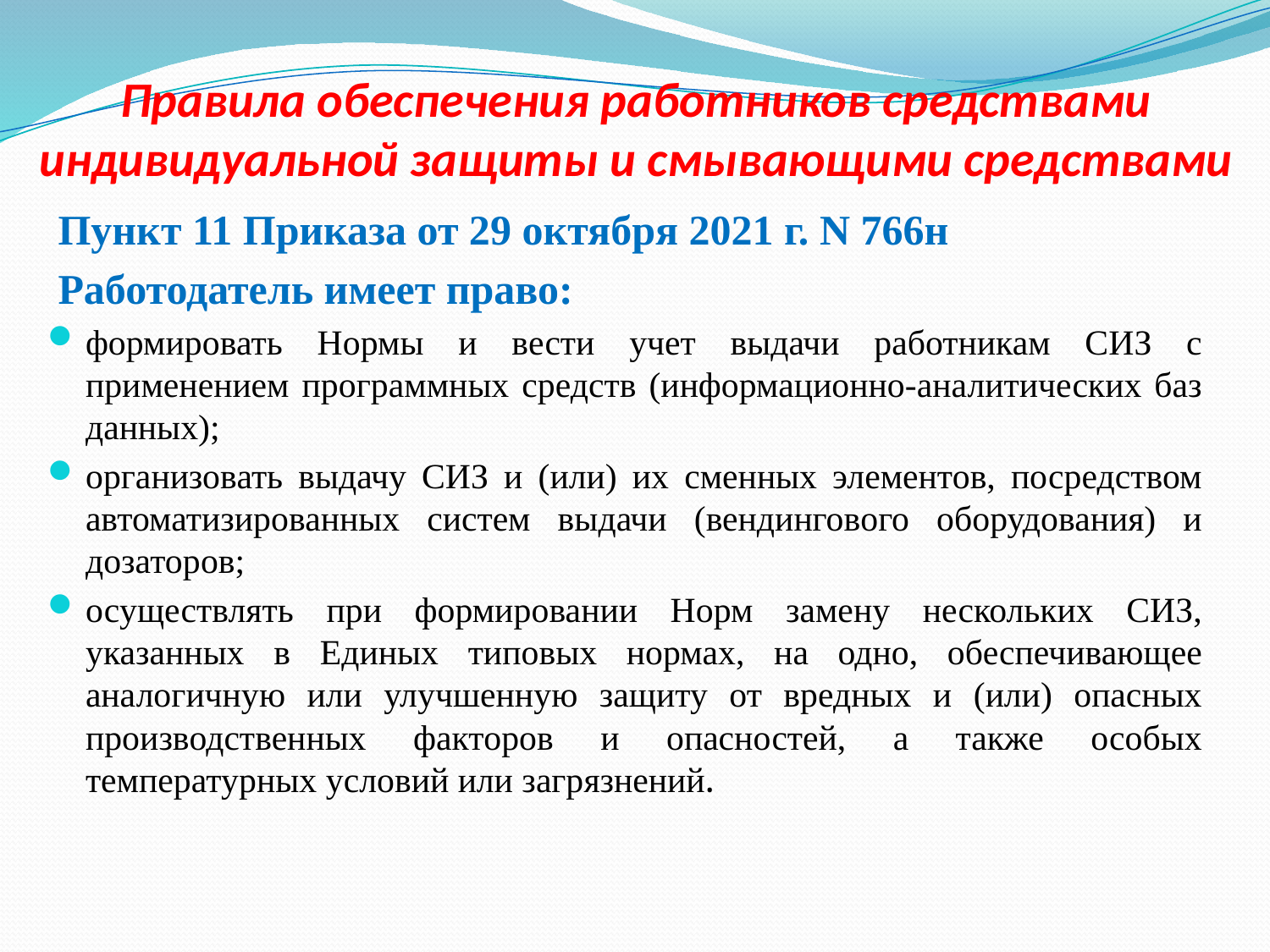

# Правила обеспечения работников средствами индивидуальной защиты и смывающими средствами
 Пункт 11 Приказа от 29 октября 2021 г. N 766н
 Работодатель имеет право:
формировать Нормы и вести учет выдачи работникам СИЗ с применением программных средств (информационно-аналитических баз данных);
организовать выдачу СИЗ и (или) их сменных элементов, посредством автоматизированных систем выдачи (вендингового оборудования) и дозаторов;
осуществлять при формировании Норм замену нескольких СИЗ, указанных в Единых типовых нормах, на одно, обеспечивающее аналогичную или улучшенную защиту от вредных и (или) опасных производственных факторов и опасностей, а также особых температурных условий или загрязнений.